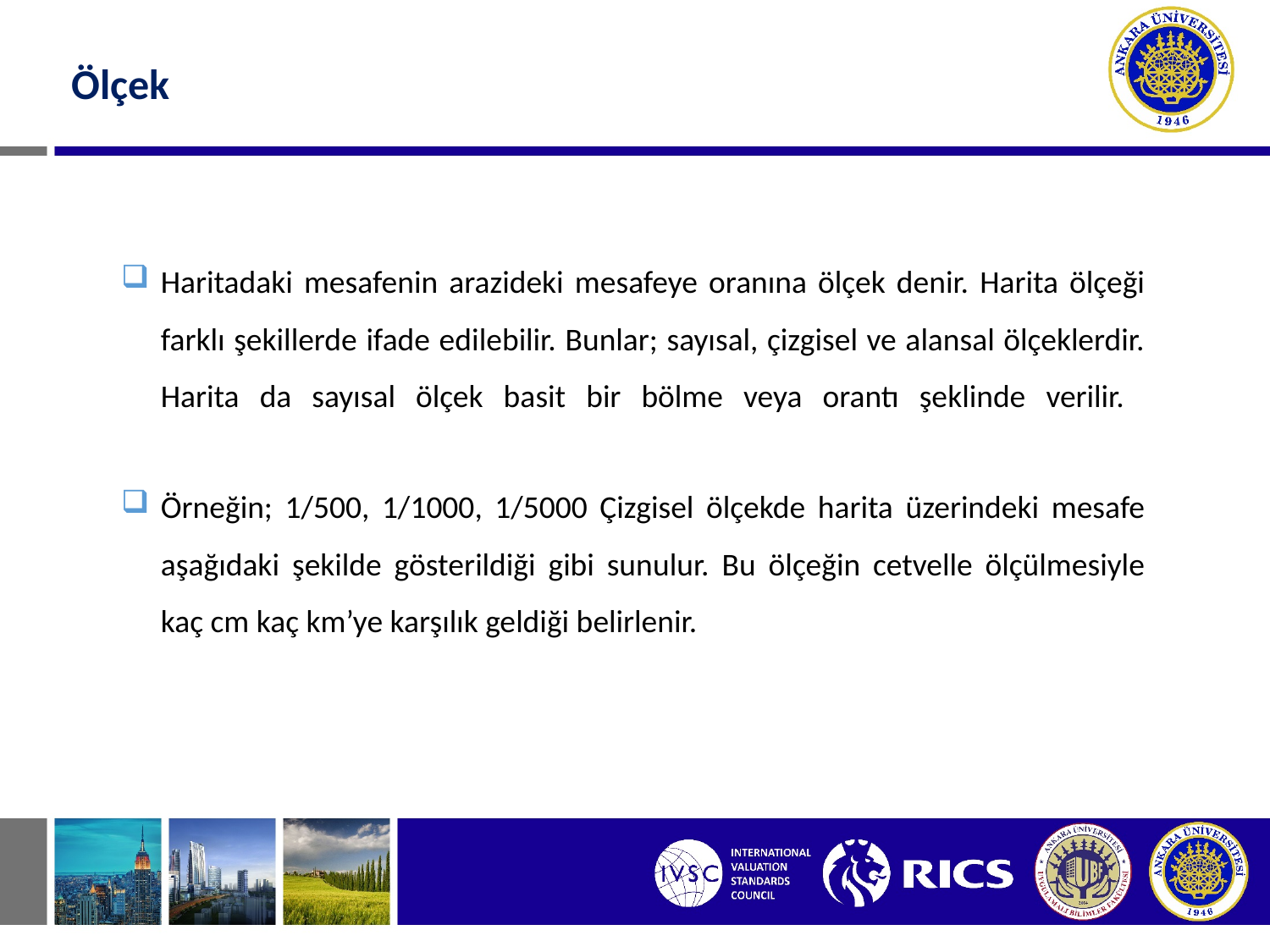

Ölçek
Haritadaki mesafenin arazideki mesafeye oranına ölçek denir. Harita ölçeği farklı şekillerde ifade edilebilir. Bunlar; sayısal, çizgisel ve alansal ölçeklerdir. Harita da sayısal ölçek basit bir bölme veya orantı şeklinde verilir.
Örneğin; 1/500, 1/1000, 1/5000 Çizgisel ölçekde harita üzerindeki mesafe aşağıdaki şekilde gösterildiği gibi sunulur. Bu ölçeğin cetvelle ölçülmesiyle kaç cm kaç km’ye karşılık geldiği belirlenir.